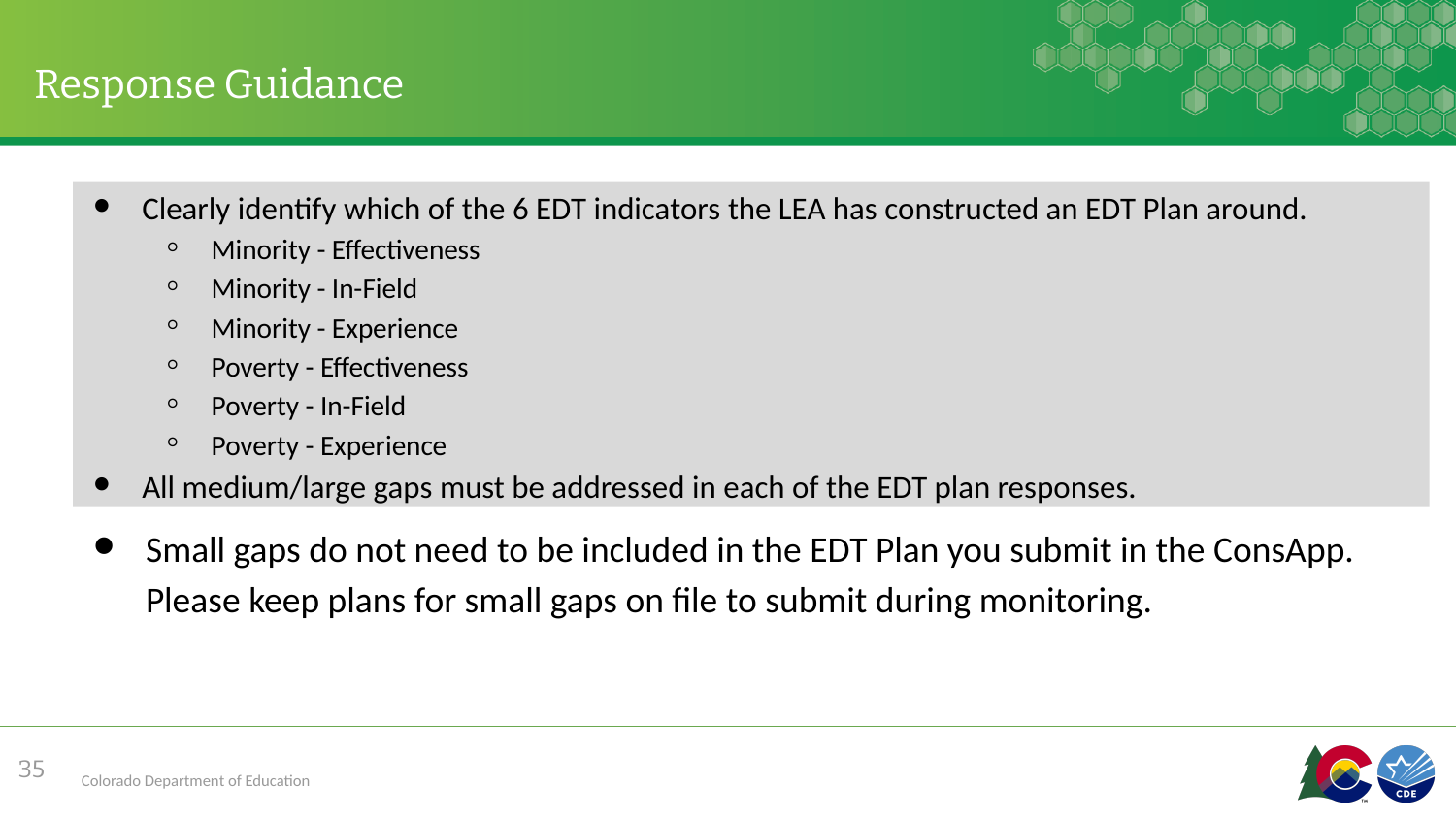

# Response Guidance
Clearly identify which of the 6 EDT indicators the LEA has constructed an EDT Plan around.
Minority - Effectiveness
Minority - In-Field
Minority - Experience
Poverty - Effectiveness
Poverty - In-Field
Poverty - Experience
All medium/large gaps must be addressed in each of the EDT plan responses.
Small gaps do not need to be included in the EDT Plan you submit in the ConsApp. Please keep plans for small gaps on file to submit during monitoring.
35